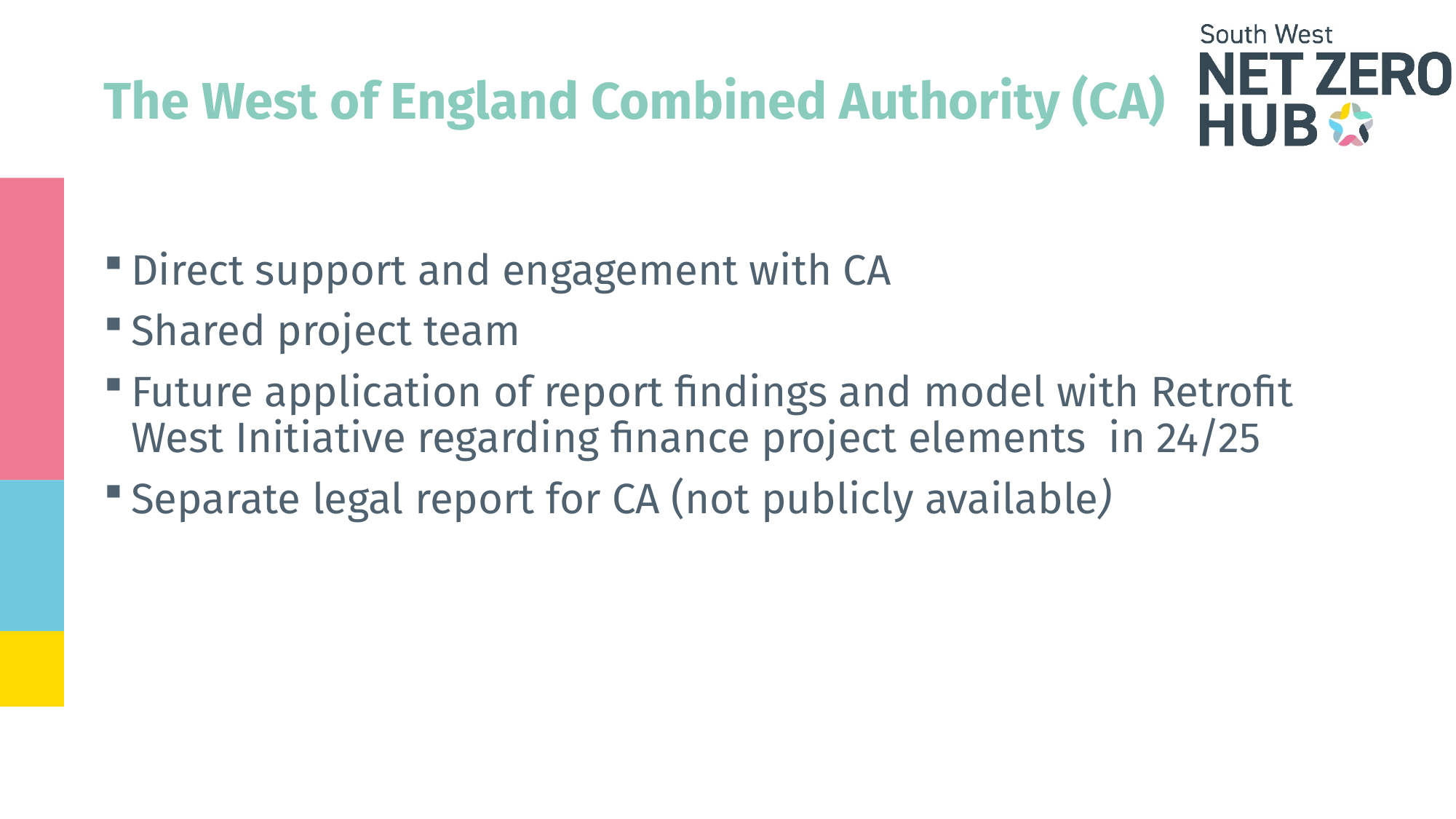

# The West of England Combined Authority (CA)
Direct support and engagement with CA
Shared project team
Future application of report findings and model with Retrofit West Initiative regarding finance project elements  in 24/25
Separate legal report for CA (not publicly available)